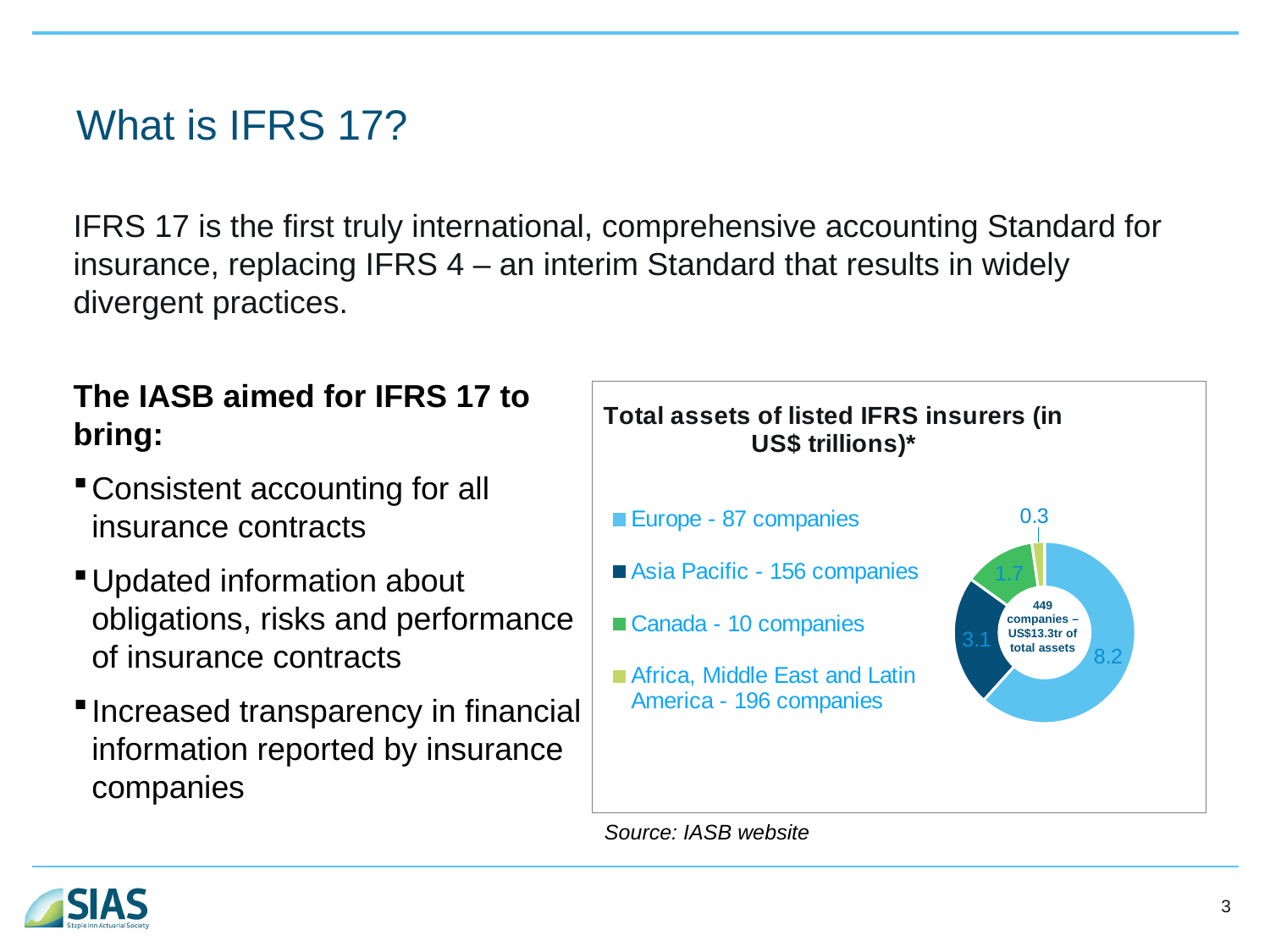

# What is IFRS 17?
IFRS 17 is the first truly international, comprehensive accounting Standard for insurance, replacing IFRS 4 – an interim Standard that results in widely divergent practices.
The IASB aimed for IFRS 17 to bring:
Consistent accounting for all insurance contracts
Updated information about obligations, risks and performance of insurance contracts
Increased transparency in financial information reported by insurance companies

### Chart: Total assets of listed IFRS insurers (in US$ trillions)*

| Category | Sales |
|---|---|
| Europe - 87 companies | 8.2 |
| Asia Pacific - 156 companies | 3.1 |
| Canada - 10 companies | 1.7 |
| Africa, Middle East and Latin America - 196 companies | 0.3 |
449 companies – US$13.3tr of total assets
Source: IASB website
3